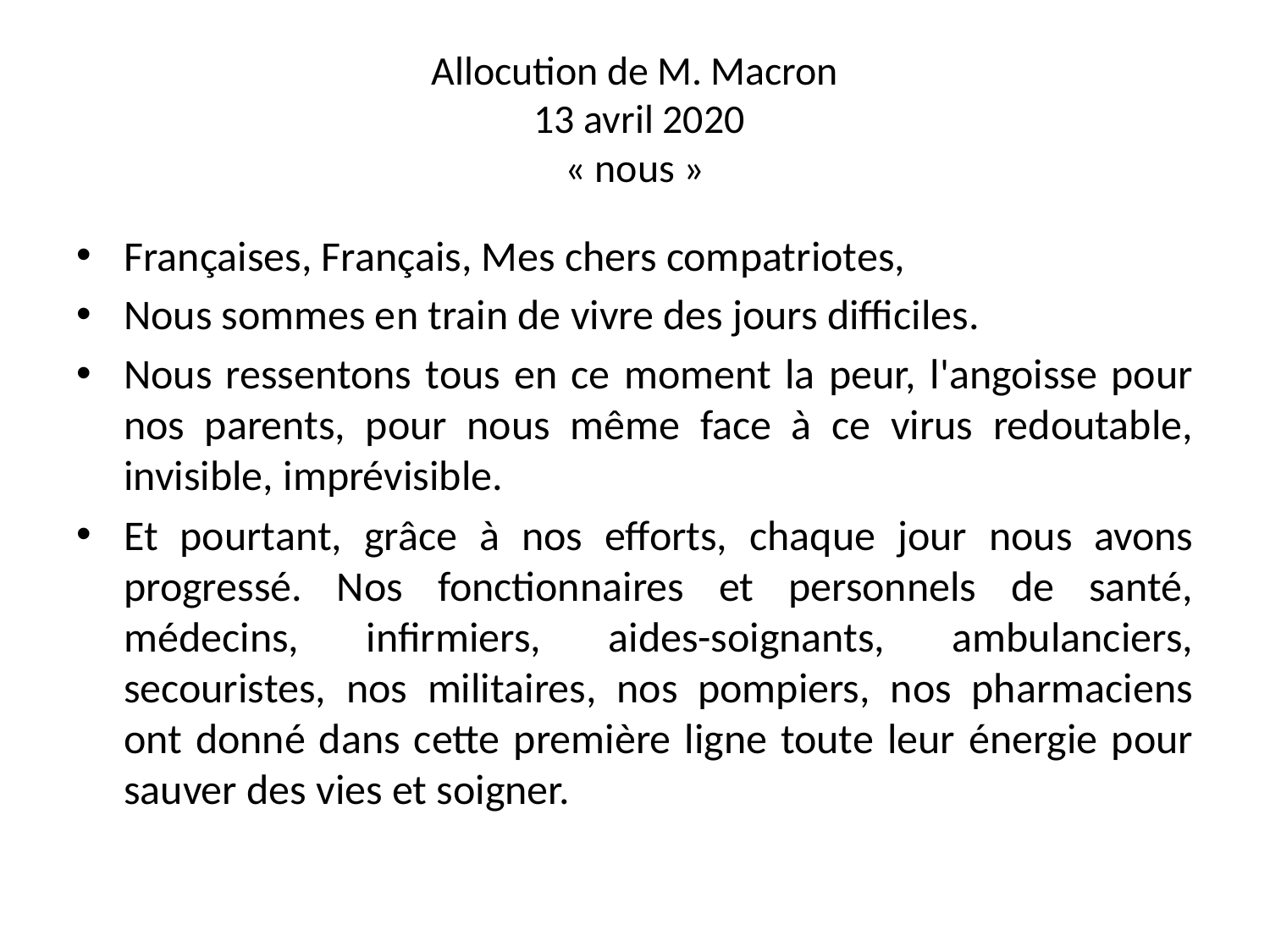

# Allocution de M. Macron 13 avril 2020 « nous »
Françaises, Français, Mes chers compatriotes,
Nous sommes en train de vivre des jours difficiles.
Nous ressentons tous en ce moment la peur, l'angoisse pour nos parents, pour nous même face à ce virus redoutable, invisible, imprévisible.
Et pourtant, grâce à nos efforts, chaque jour nous avons progressé. Nos fonctionnaires et personnels de santé, médecins, infirmiers, aides-soignants, ambulanciers, secouristes, nos militaires, nos pompiers, nos pharmaciens ont donné dans cette première ligne toute leur énergie pour sauver des vies et soigner.